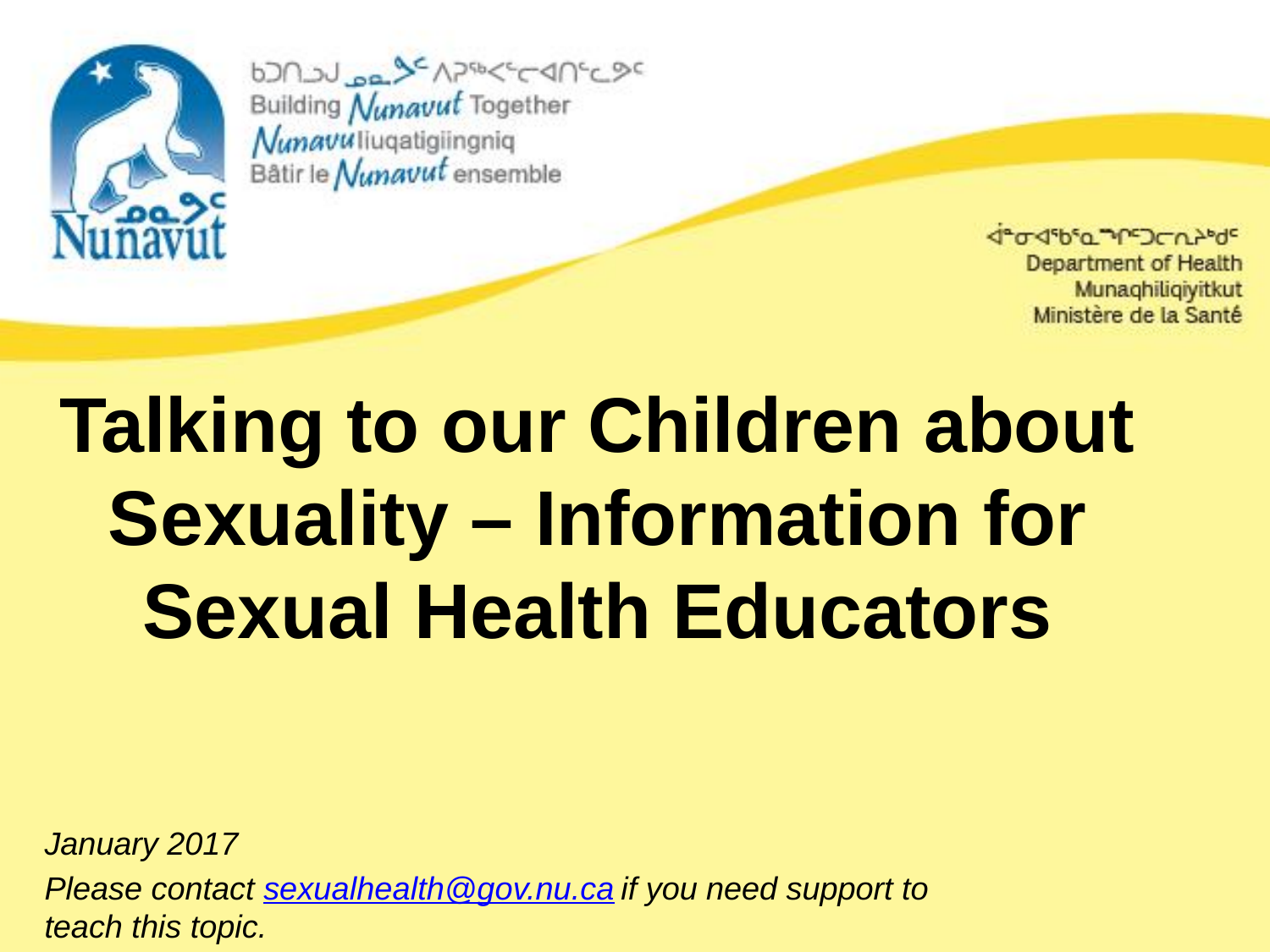

# Talking to our Children about Sexuality – Information for Sexual Health Educators

January 2017
Please contact sexualhealth@gov.nu.ca if you need support to teach this topic.